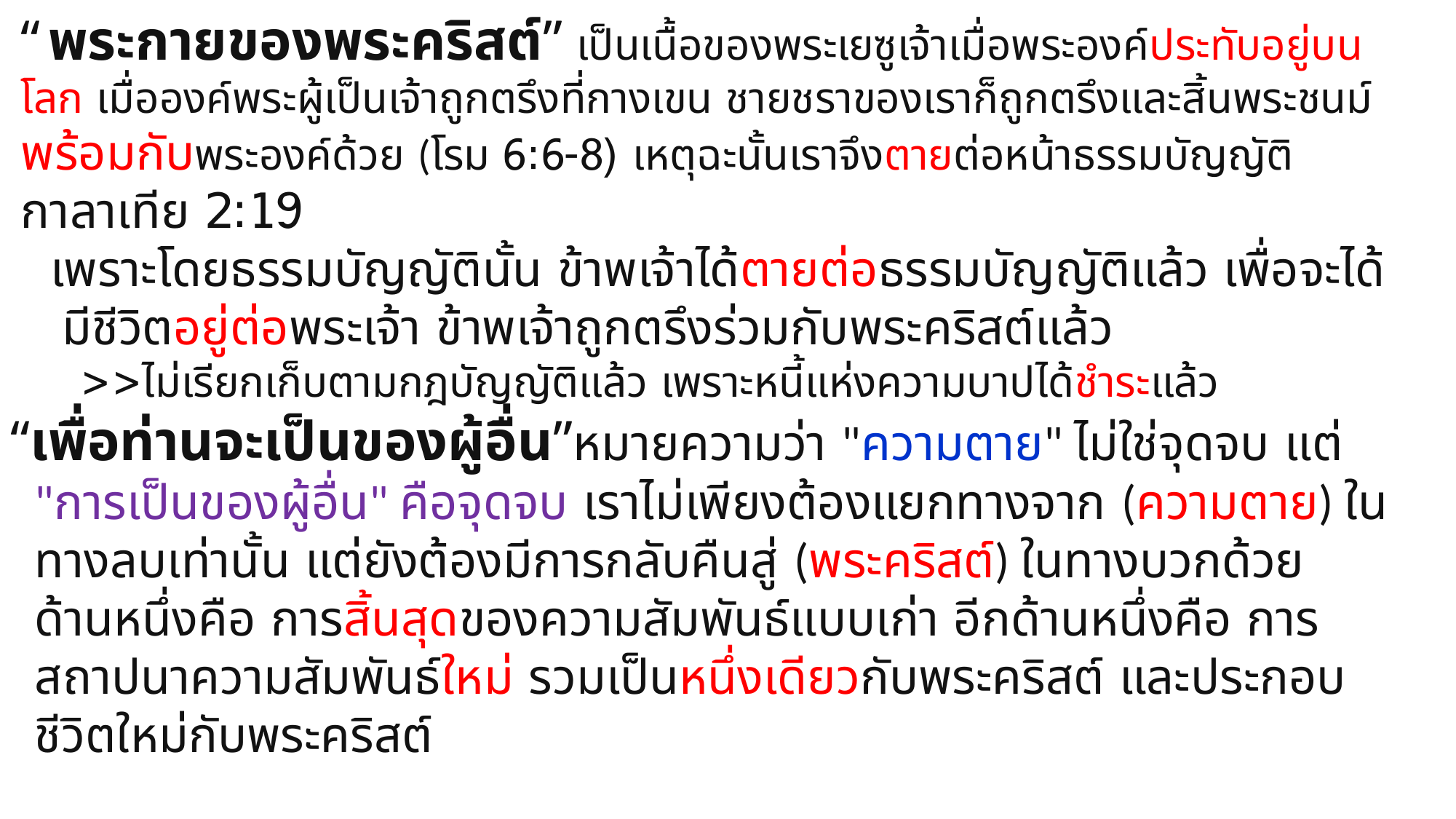

“พระกายของพระคริสต์” เป็นเนื้อของพระเยซูเจ้าเมื่อพระองค์ประทับอยู่บนโลก เมื่อองค์พระผู้เป็นเจ้าถูกตรึงที่กางเขน ชายชราของเราก็ถูกตรึงและสิ้นพระชนม์พร้อมกับพระองค์ด้วย (โรม 6:6-8) เหตุฉะนั้นเราจึงตายต่อหน้าธรรมบัญญัติ
กาลาเทีย 2:19
 เพราะโดยธรรมบัญญัตินั้น ข้าพเจ้าได้ตายต่อธรรมบัญญัติแล้ว เพื่อจะได้มีชีวิตอยู่ต่อพระเจ้า ข้าพเจ้าถูกตรึงร่วมกับพระคริสต์แล้ว
>>ไม่เรียกเก็บตามกฎบัญญัติแล้ว เพราะหนี้แห่งความบาปได้ชำระแล้ว
“เพื่อท่านจะเป็นของผู้อื่น”หมายความว่า "ความตาย" ไม่ใช่จุดจบ แต่ "การเป็นของผู้อื่น" คือจุดจบ เราไม่เพียงต้องแยกทางจาก (ความตาย) ในทางลบเท่านั้น แต่ยังต้องมีการกลับคืนสู่ (พระคริสต์) ในทางบวกด้วย ด้านหนึ่งคือ การสิ้นสุดของความสัมพันธ์แบบเก่า อีกด้านหนึ่งคือ การสถาปนาความสัมพันธ์ใหม่ รวมเป็นหนึ่งเดียวกับพระคริสต์ และประกอบชีวิตใหม่กับพระคริสต์